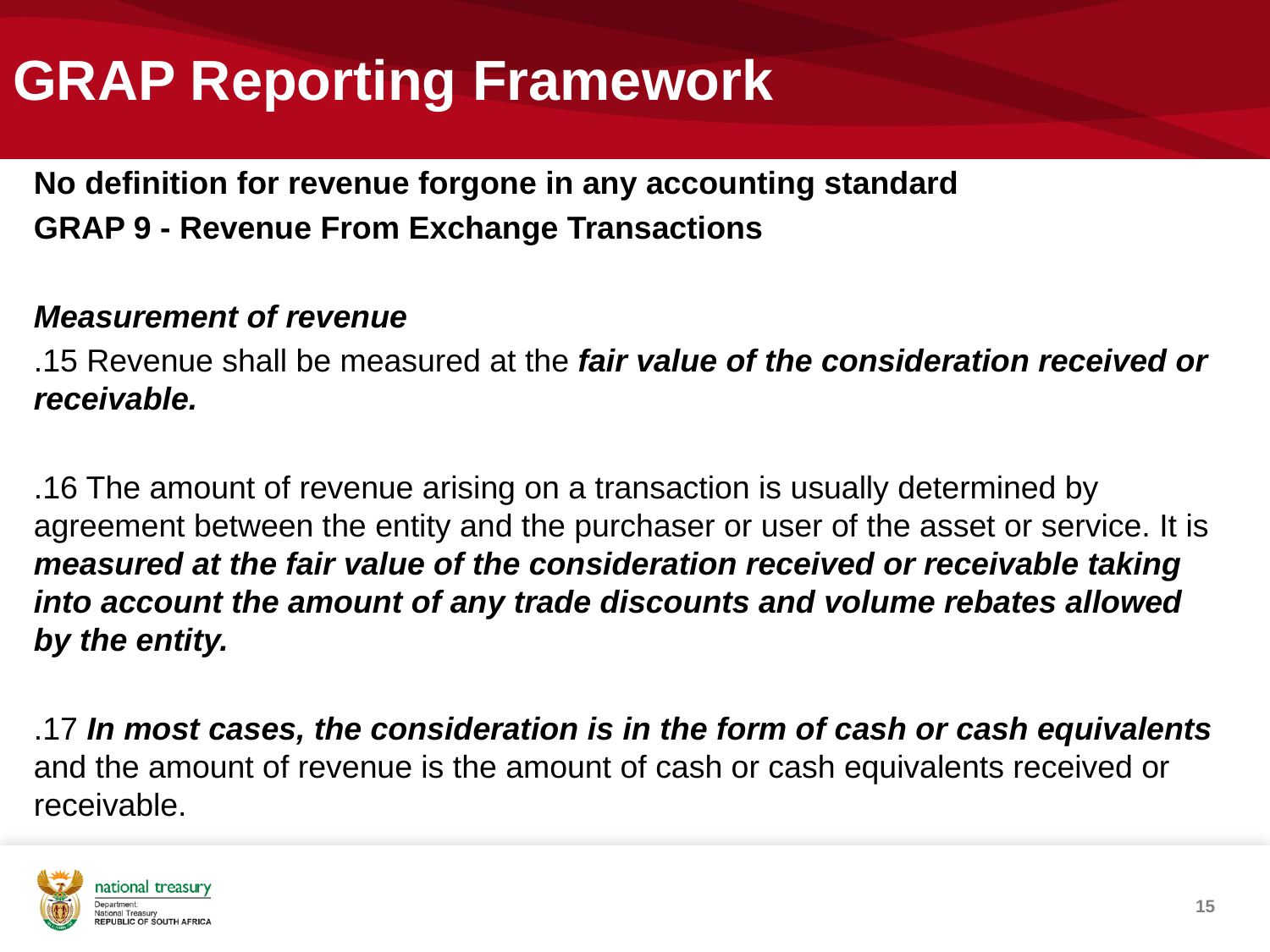

# GRAP Reporting Framework
No definition for revenue forgone in any accounting standard
GRAP 9 - Revenue From Exchange Transactions

Measurement of revenue
.15 Revenue shall be measured at the fair value of the consideration received or receivable.

.16 The amount of revenue arising on a transaction is usually determined by agreement between the entity and the purchaser or user of the asset or service. It is measured at the fair value of the consideration received or receivable taking into account the amount of any trade discounts and volume rebates allowed by the entity.

.17 In most cases, the consideration is in the form of cash or cash equivalents and the amount of revenue is the amount of cash or cash equivalents received or receivable.

15